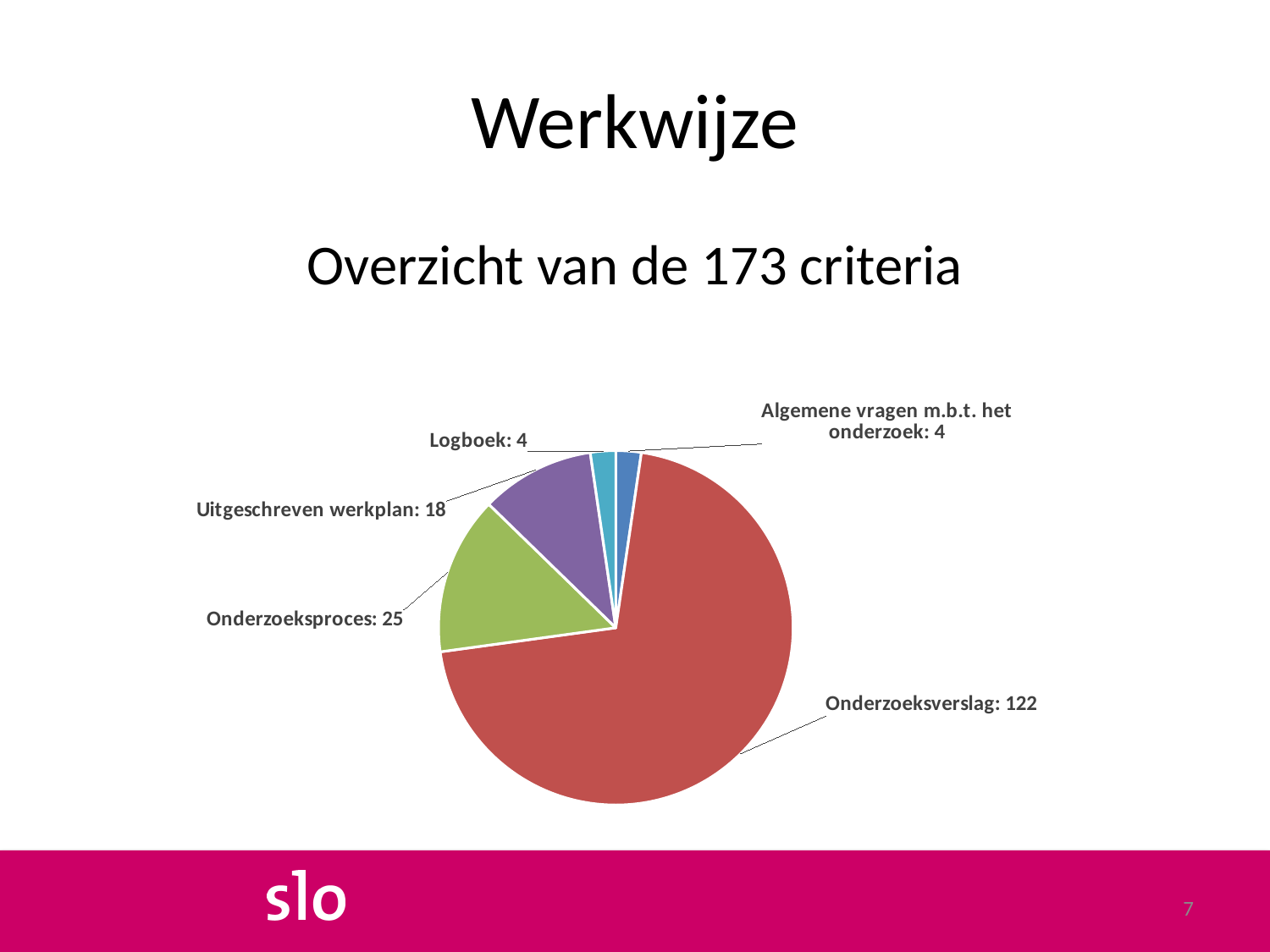

# Werkwijze
Overzicht van de 173 criteria

### Chart

| Category |  |
|---|---|
| Algemene vragen m.b.t. het onderzoek | 4.0 |
| Onderzoeksverslag | 122.0 |
| Onderzoeksproces | 25.0 |
| Uitgeschreven werkplan | 18.0 |
| Logboek | 4.0 |
7